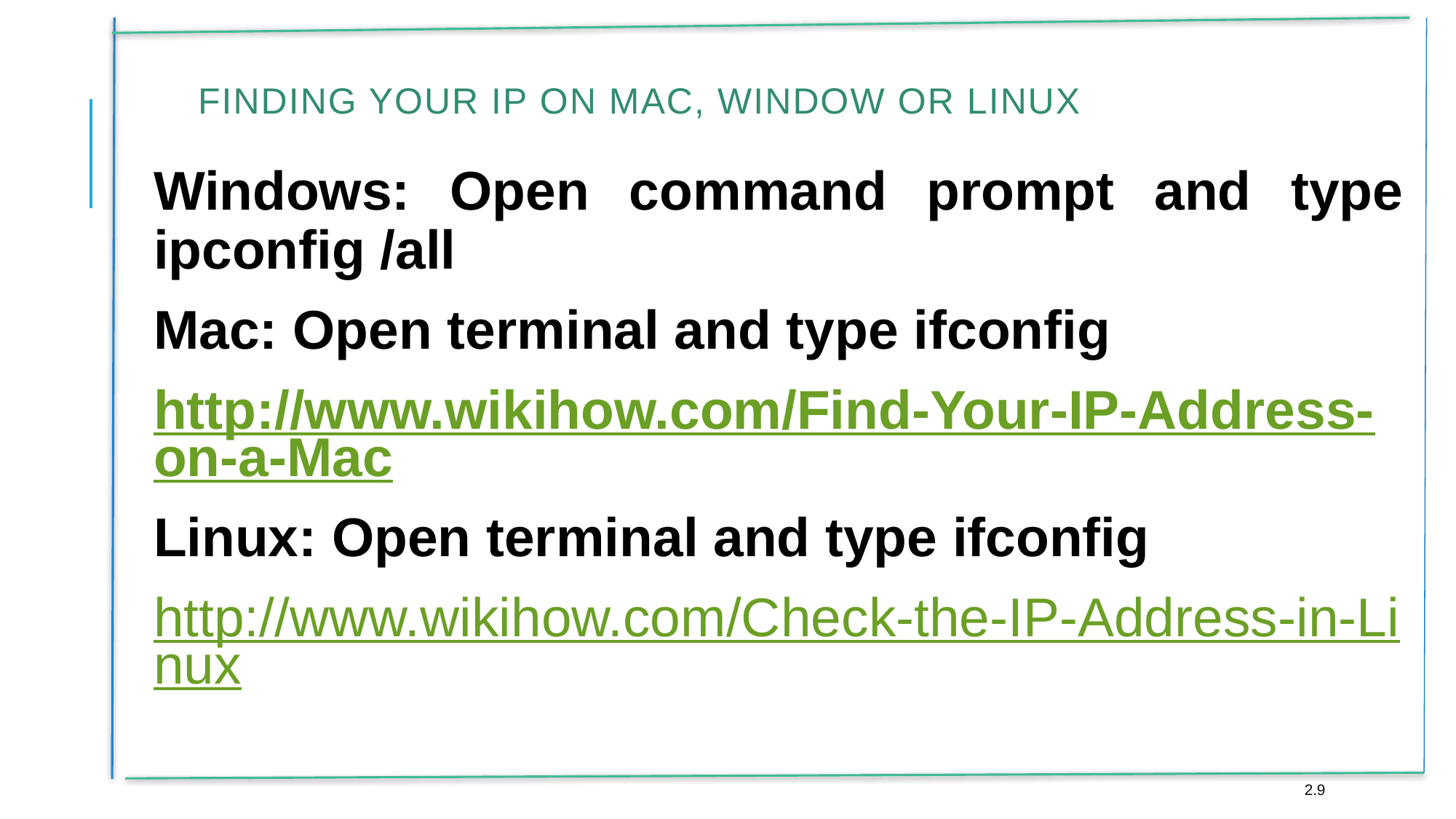

# Finding your ip on mac, window or linux
Windows: Open command prompt and type ipconfig /all
Mac: Open terminal and type ifconfig
http://www.wikihow.com/Find-Your-IP-Address-on-a-Mac
Linux: Open terminal and type ifconfig
http://www.wikihow.com/Check-the-IP-Address-in-Linux

2.9